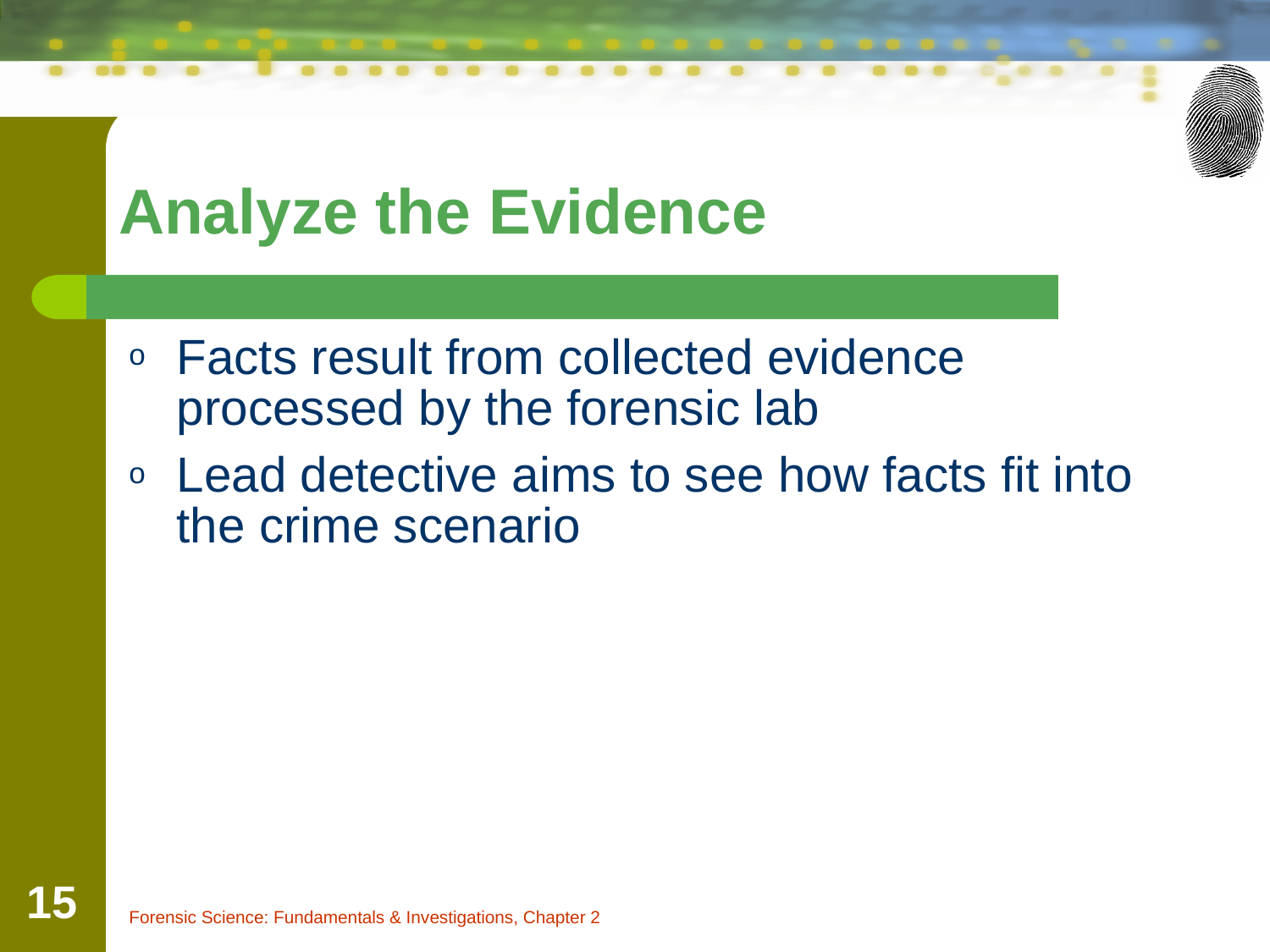

Analyze the Evidence
Facts result from collected evidence processed by the forensic lab
Lead detective aims to see how facts fit into the crime scenario
15
Forensic Science: Fundamentals & Investigations, Chapter 2